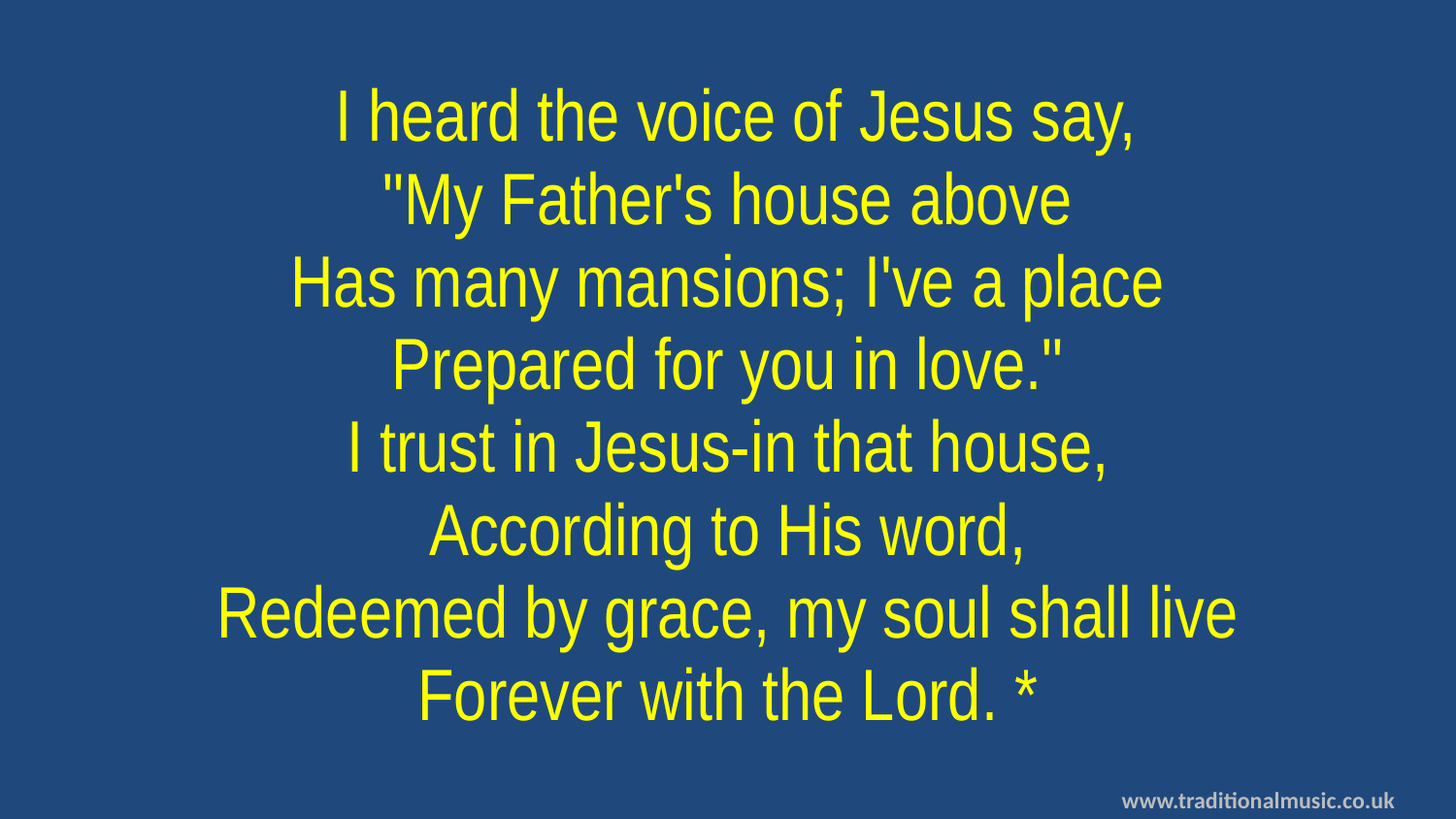

I heard the voice of Jesus say,
"My Father's house above
Has many mansions; I've a place
Prepared for you in love."
I trust in Jesus-in that house,
According to His word,
Redeemed by grace, my soul shall live
Forever with the Lord. *